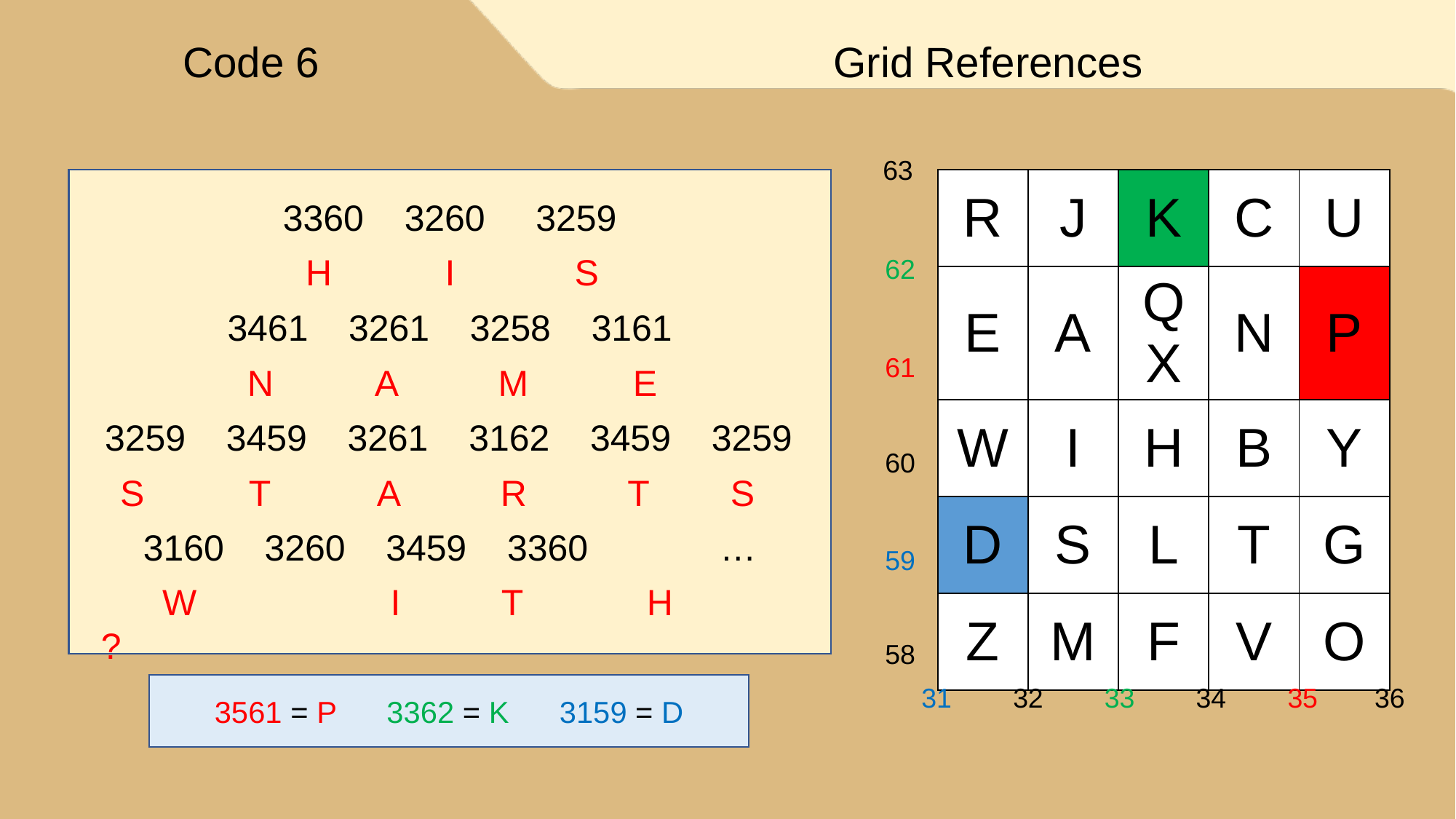

Code 6
Grid References
63

3360    3260     3259
		 H	    I	      S
3461    3261    3258    3161
	      N	        A          M	 E
3259    3459    3261    3162    3459    3259
    S	      T	        A          R          T        S
3160    3260    3459    3360             …
        W	         I          T	  H                 ?
| R | J | K | C | U |
| --- | --- | --- | --- | --- |
| E | A | QX | N | P |
| W | I | H | B | Y |
| D | S | L | T | G |
| Z | M | F | V | O |
62
61
60
59
58
3561 = P      3362 = K      3159 = D
31
32
33
34
35
36